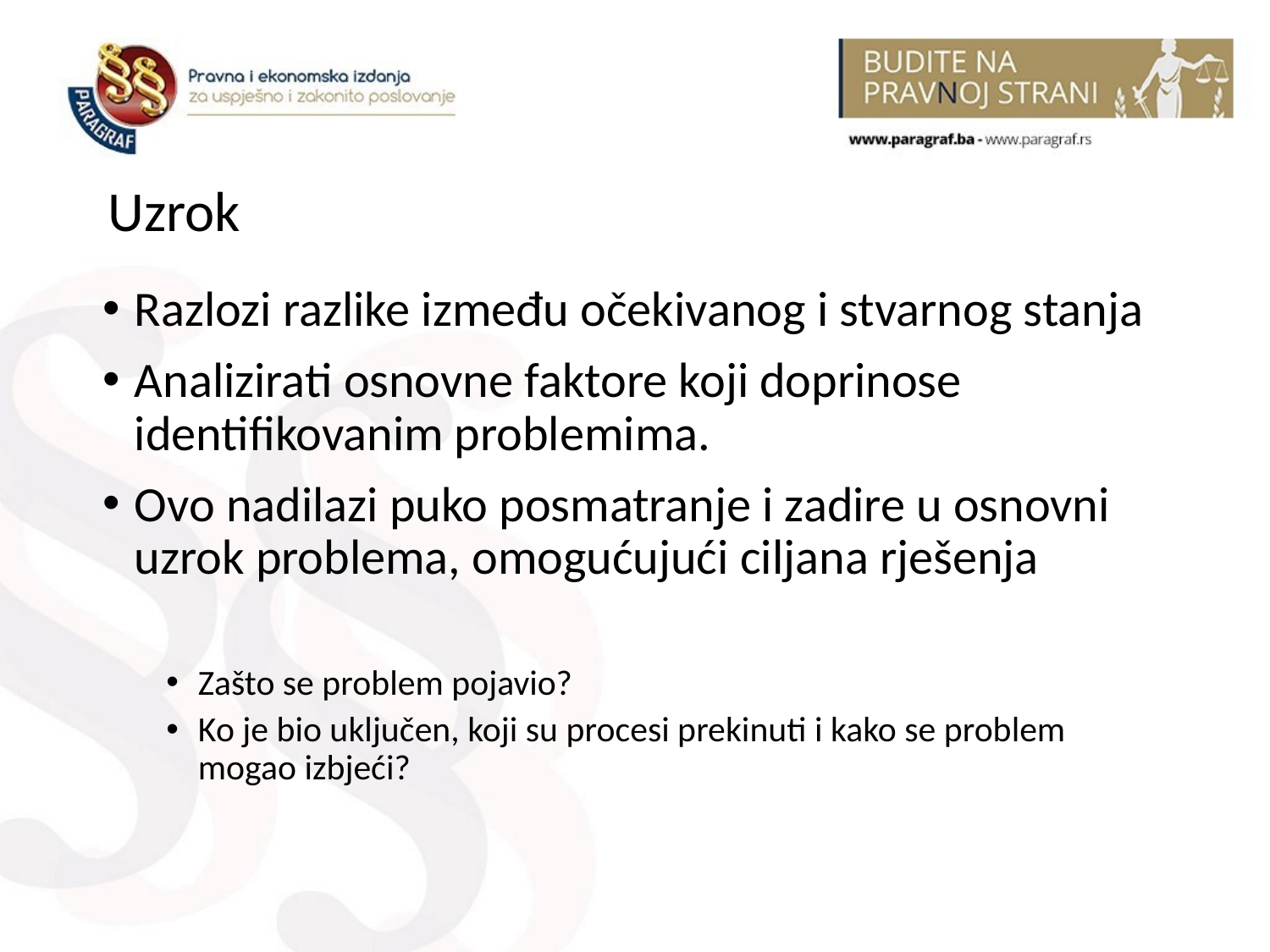

# Uzrok
Razlozi razlike između očekivanog i stvarnog stanja
Analizirati osnovne faktore koji doprinose identifikovanim problemima.
Ovo nadilazi puko posmatranje i zadire u osnovni uzrok problema, omogućujući ciljana rješenja

Zašto se problem pojavio?
Ko je bio uključen, koji su procesi prekinuti i kako se problem mogao izbjeći?